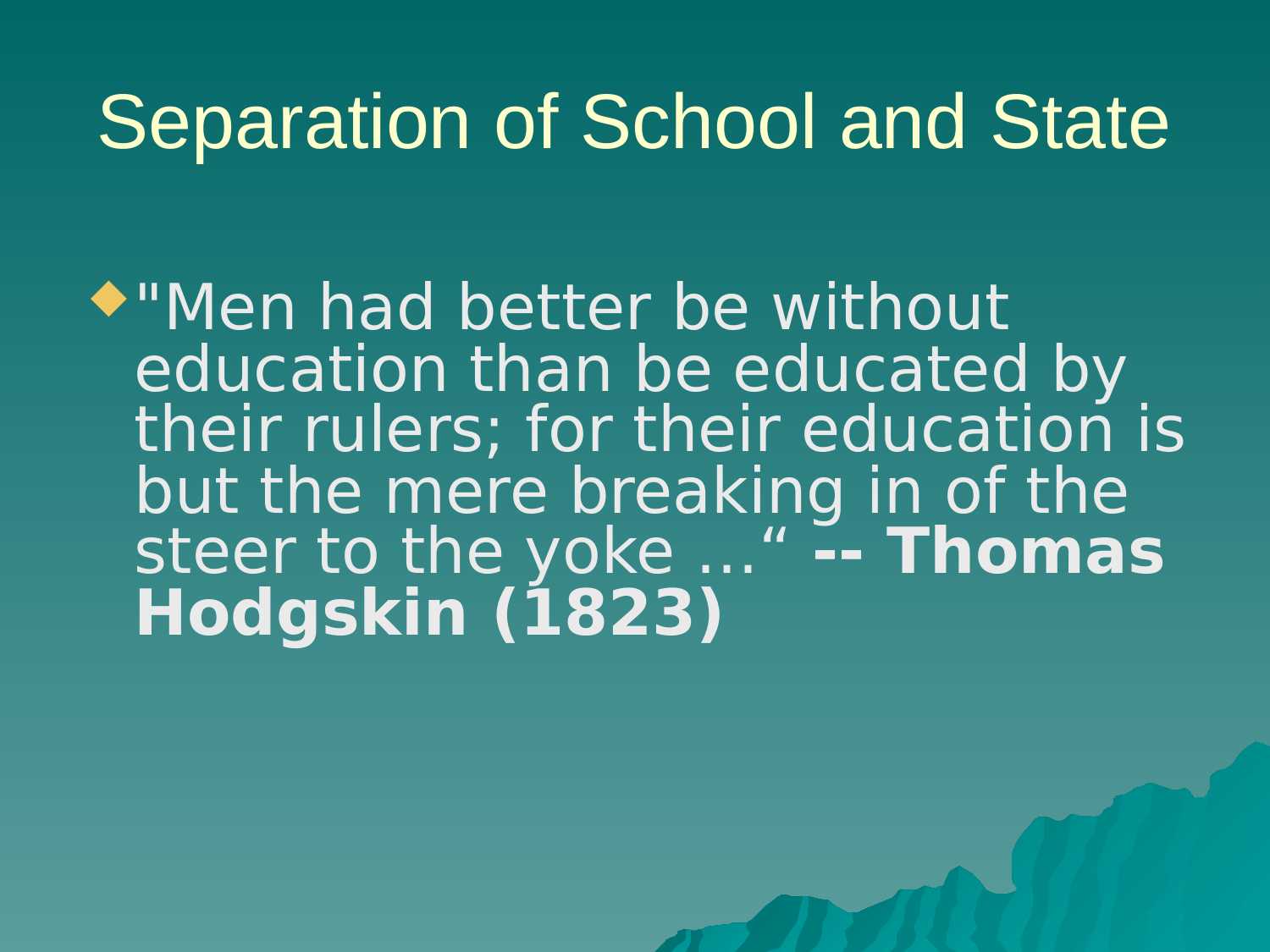

# Separation of School and State
"Men had better be without education than be educated by their rulers; for their education is but the mere breaking in of the steer to the yoke …“ -- Thomas Hodgskin (1823)